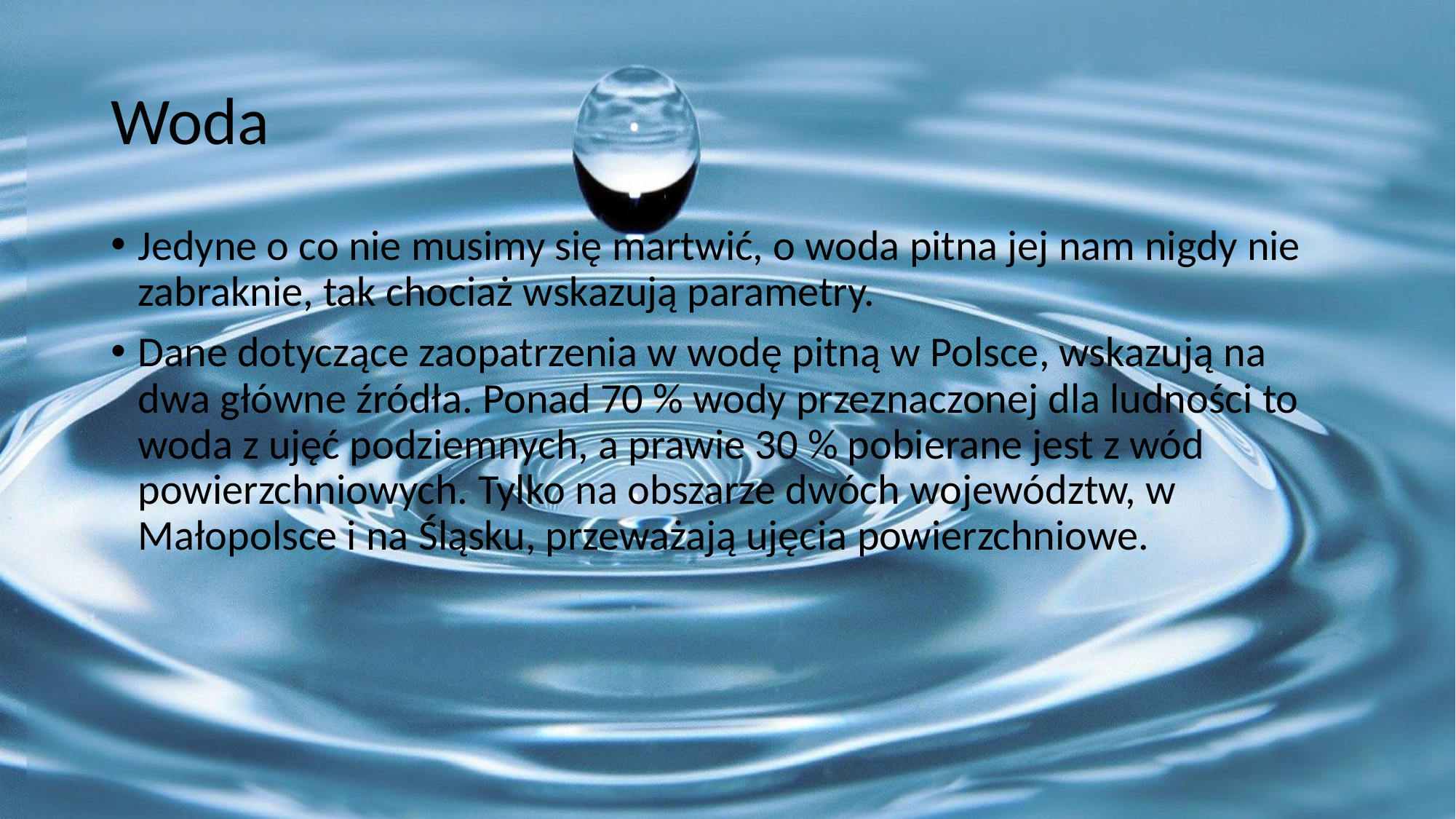

# Woda
Jedyne o co nie musimy się martwić, o woda pitna jej nam nigdy nie zabraknie, tak chociaż wskazują parametry.
Dane dotyczące zaopatrzenia w wodę pitną w Polsce, wskazują na dwa główne źródła. Ponad 70 % wody przeznaczonej dla ludności to woda z ujęć podziemnych, a prawie 30 % pobierane jest z wód powierzchniowych. Tylko na obszarze dwóch województw, w Małopolsce i na Śląsku, przeważają ujęcia powierzchniowe.